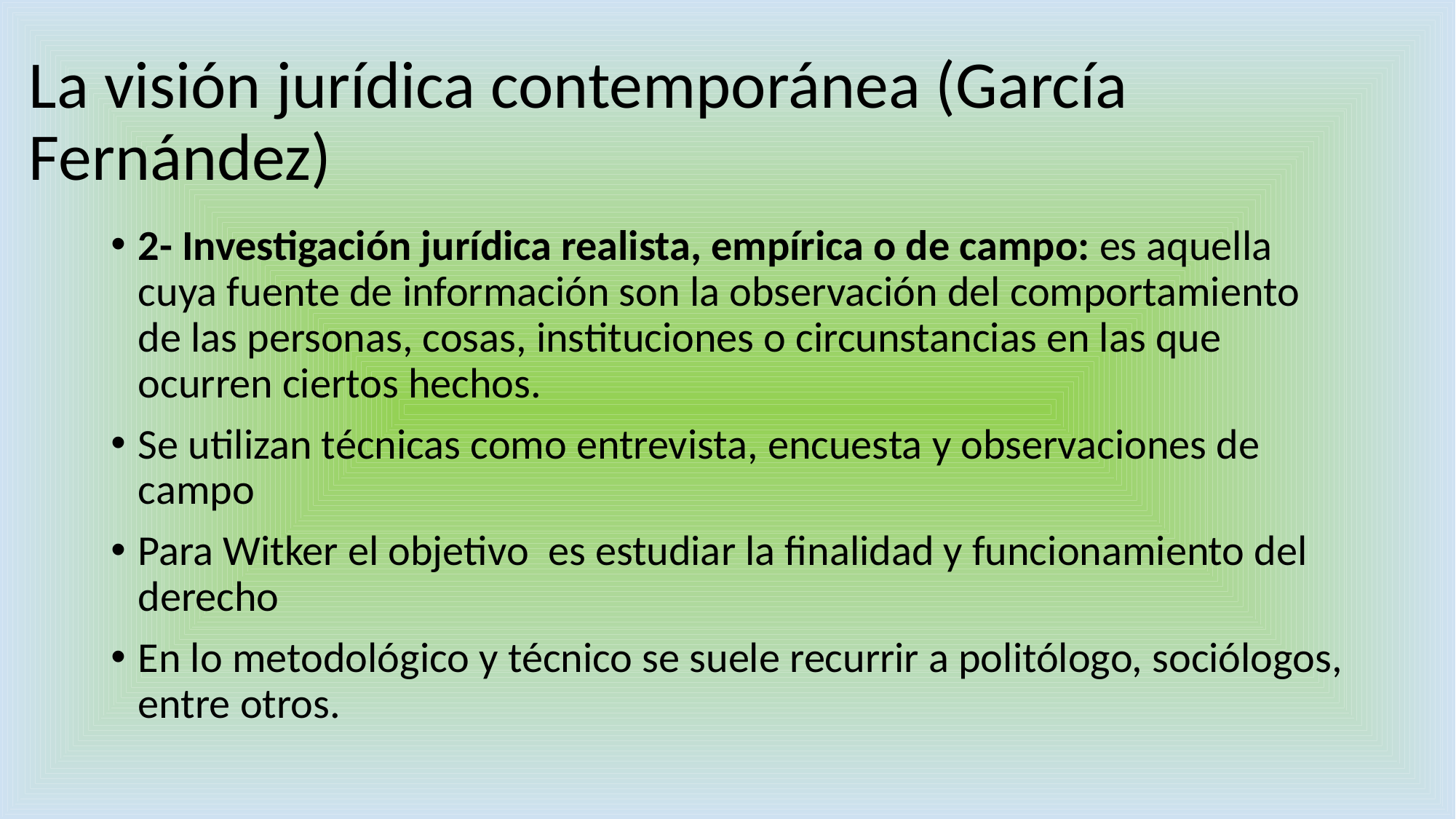

# La visión jurídica contemporánea (García Fernández)
2- Investigación jurídica realista, empírica o de campo: es aquella cuya fuente de información son la observación del comportamiento de las personas, cosas, instituciones o circunstancias en las que ocurren ciertos hechos.
Se utilizan técnicas como entrevista, encuesta y observaciones de campo
Para Witker el objetivo  es estudiar la finalidad y funcionamiento del derecho
En lo metodológico y técnico se suele recurrir a politólogo, sociólogos, entre otros.